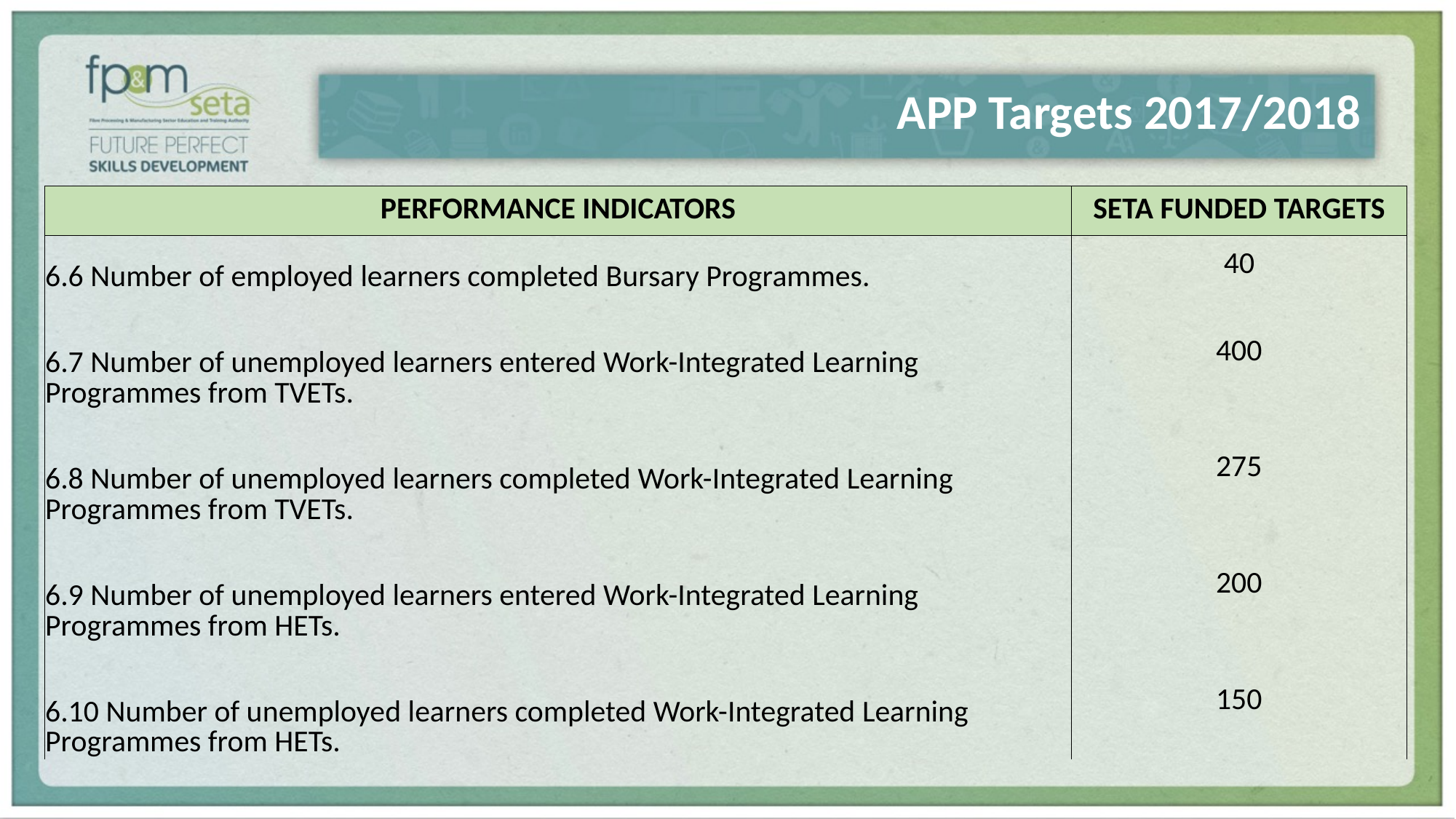

# APP Targets 2017/2018
| PERFORMANCE INDICATORS | SETA FUNDED TARGETS |
| --- | --- |
| 6.6 Number of employed learners completed Bursary Programmes. | 40 |
| 6.7 Number of unemployed learners entered Work-Integrated Learning Programmes from TVETs. | 400 |
| 6.8 Number of unemployed learners completed Work-Integrated Learning Programmes from TVETs. | 275 |
| 6.9 Number of unemployed learners entered Work-Integrated Learning Programmes from HETs. | 200 |
| 6.10 Number of unemployed learners completed Work-Integrated Learning Programmes from HETs. | 150 |